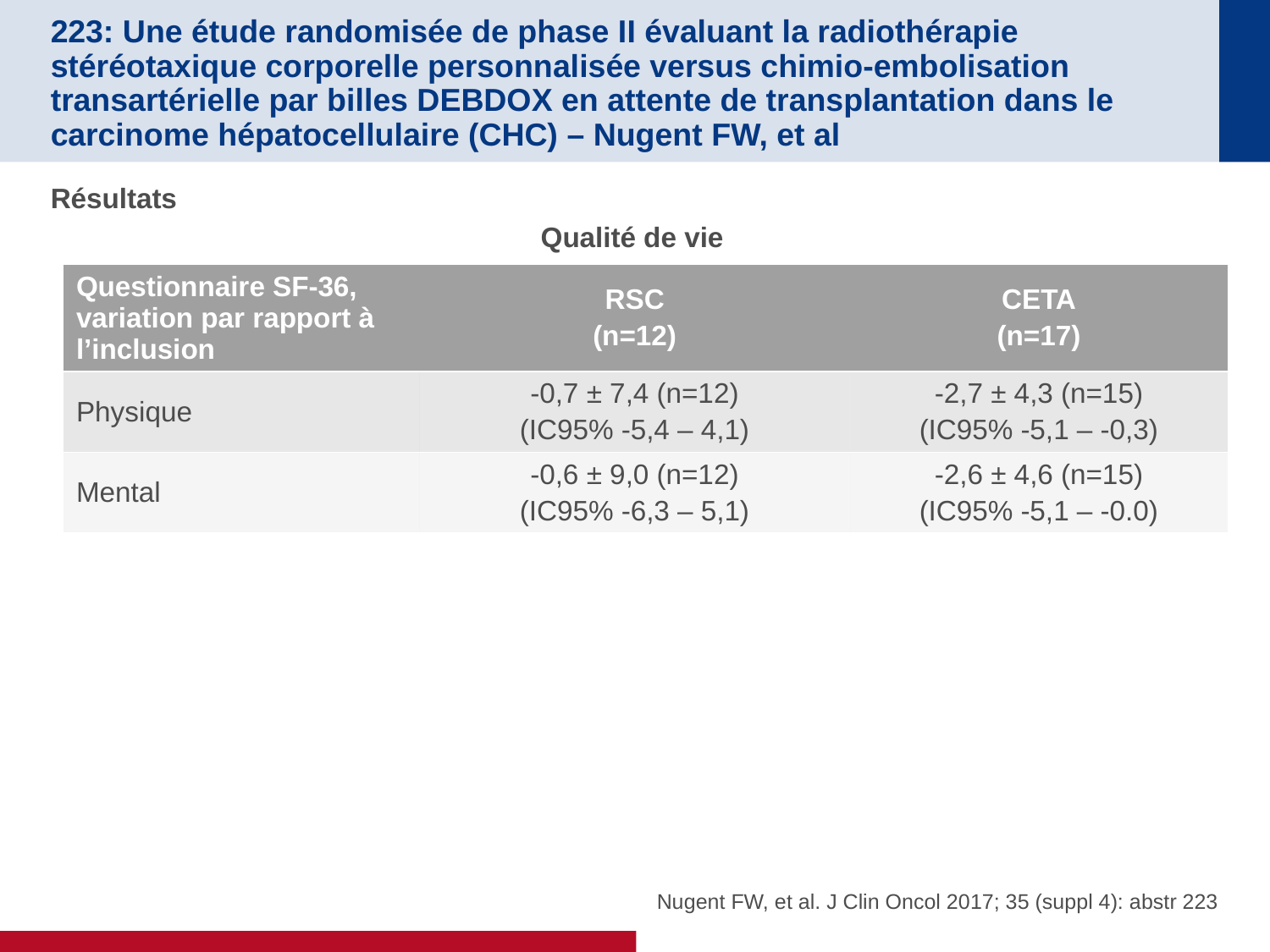

# 223: Une étude randomisée de phase II évaluant la radiothérapie stéréotaxique corporelle personnalisée versus chimio-embolisation transartérielle par billes DEBDOX en attente de transplantation dans le carcinome hépatocellulaire (CHC) – Nugent FW, et al
Résultats
Qualité de vie
| Questionnaire SF-36, variation par rapport à l’inclusion | RSC (n=12) | CETA (n=17) |
| --- | --- | --- |
| Physique | -0,7 ± 7,4 (n=12) (IC95% -5,4 – 4,1) | -2,7 ± 4,3 (n=15) (IC95% -5,1 – -0,3) |
| Mental | -0,6 ± 9,0 (n=12) (IC95% -6,3 – 5,1) | -2,6 ± 4,6 (n=15) (IC95% -5,1 – -0.0) |
Nugent FW, et al. J Clin Oncol 2017; 35 (suppl 4): abstr 223